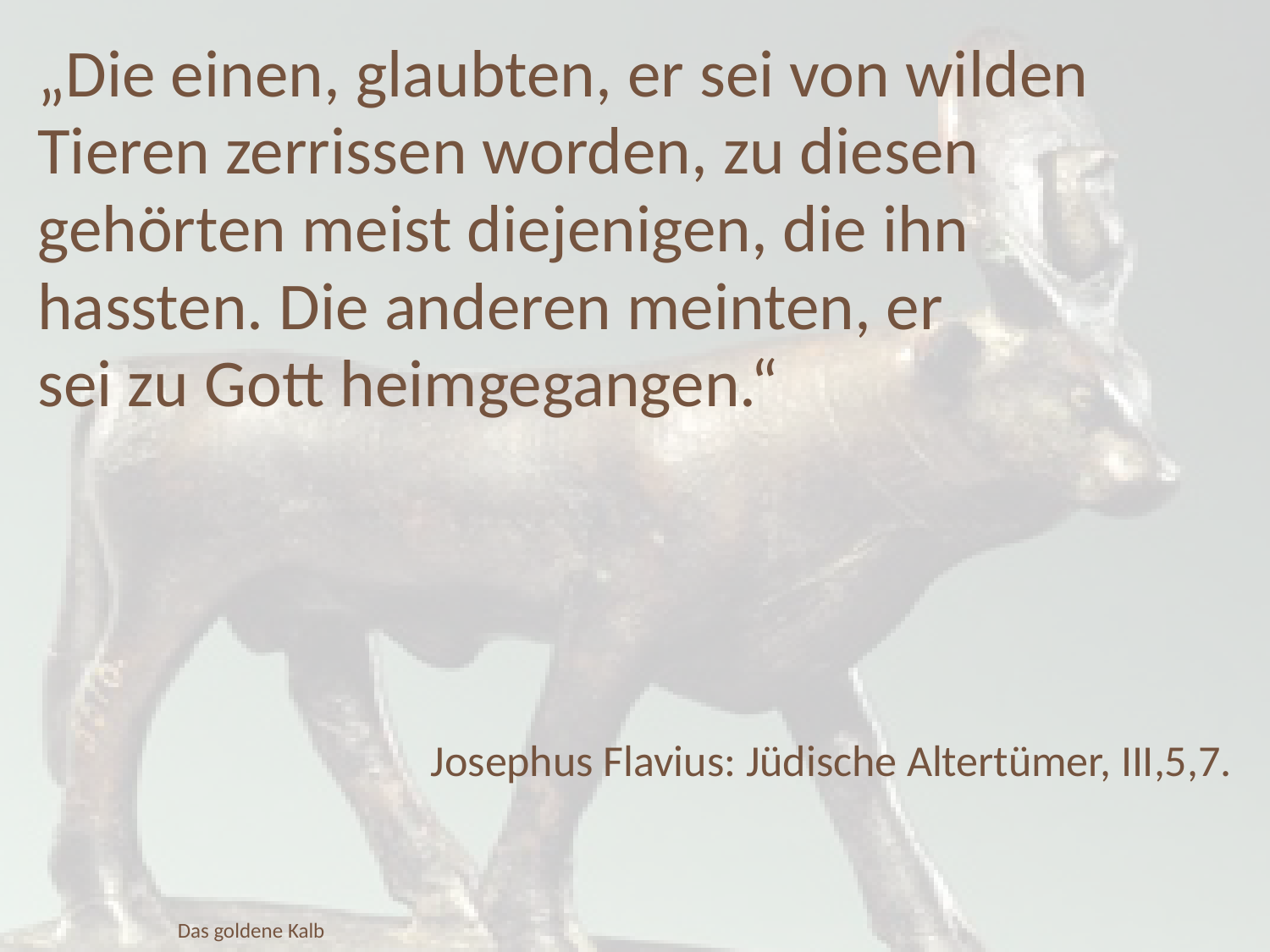

„Die einen, glaubten, er sei von wilden Tieren zerrissen worden, zu diesen gehörten meist diejenigen, die ihn hassten. Die anderen meinten, er
sei zu Gott heimgegangen.“
Josephus Flavius: Jüdische Altertümer, III,5,7.
Das goldene Kalb